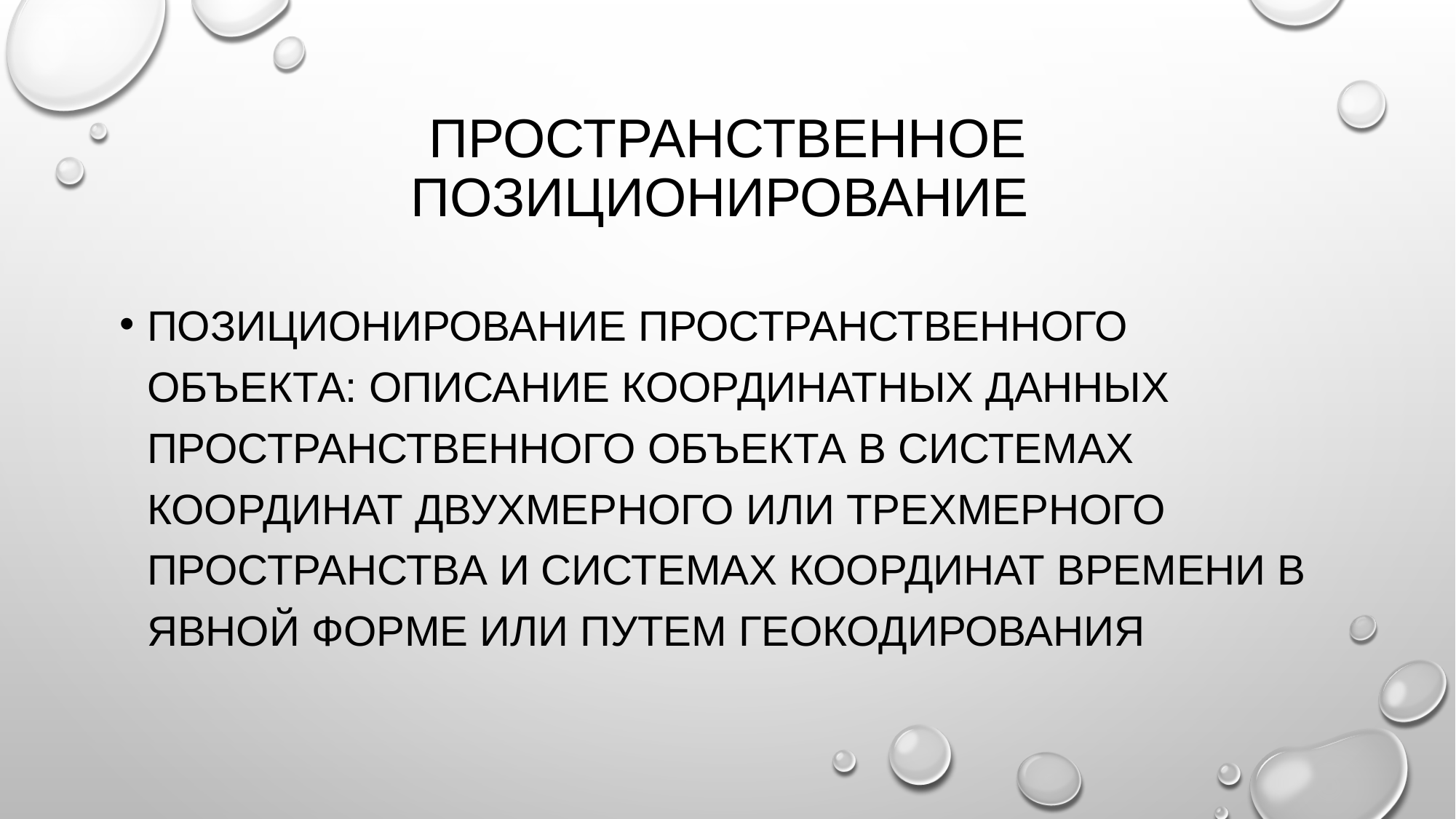

# Пространственное позиционирование
Позиционирование пространственного объекта: описание координатных данных пространственного объекта в системах координат двухмерного или трехмерного пространства и системах координат времени в явной форме или путем геокодирования